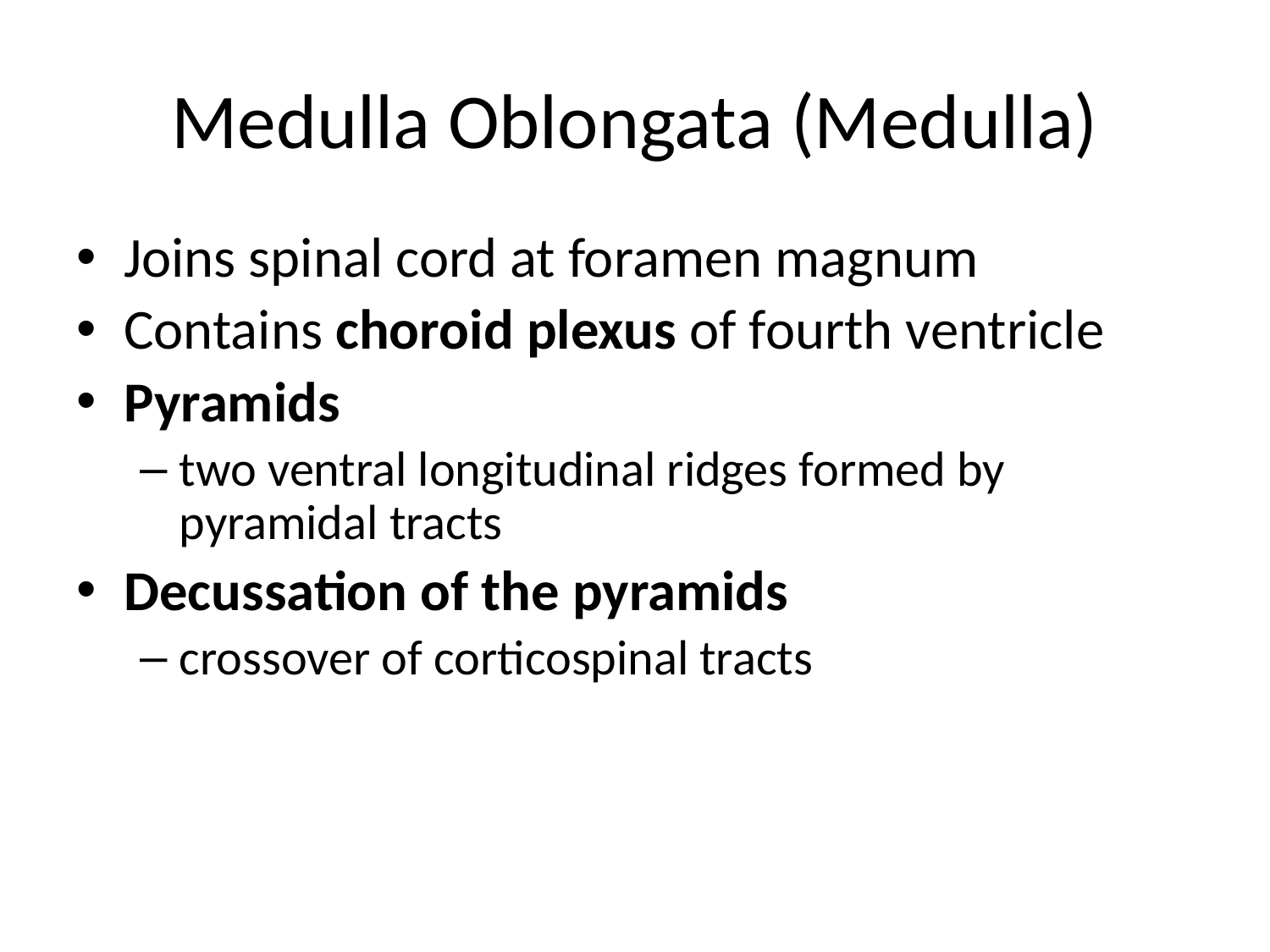

# Medulla Oblongata (Medulla)
Joins spinal cord at foramen magnum
Contains choroid plexus of fourth ventricle
Pyramids
two ventral longitudinal ridges formed by pyramidal tracts
Decussation of the pyramids
crossover of corticospinal tracts